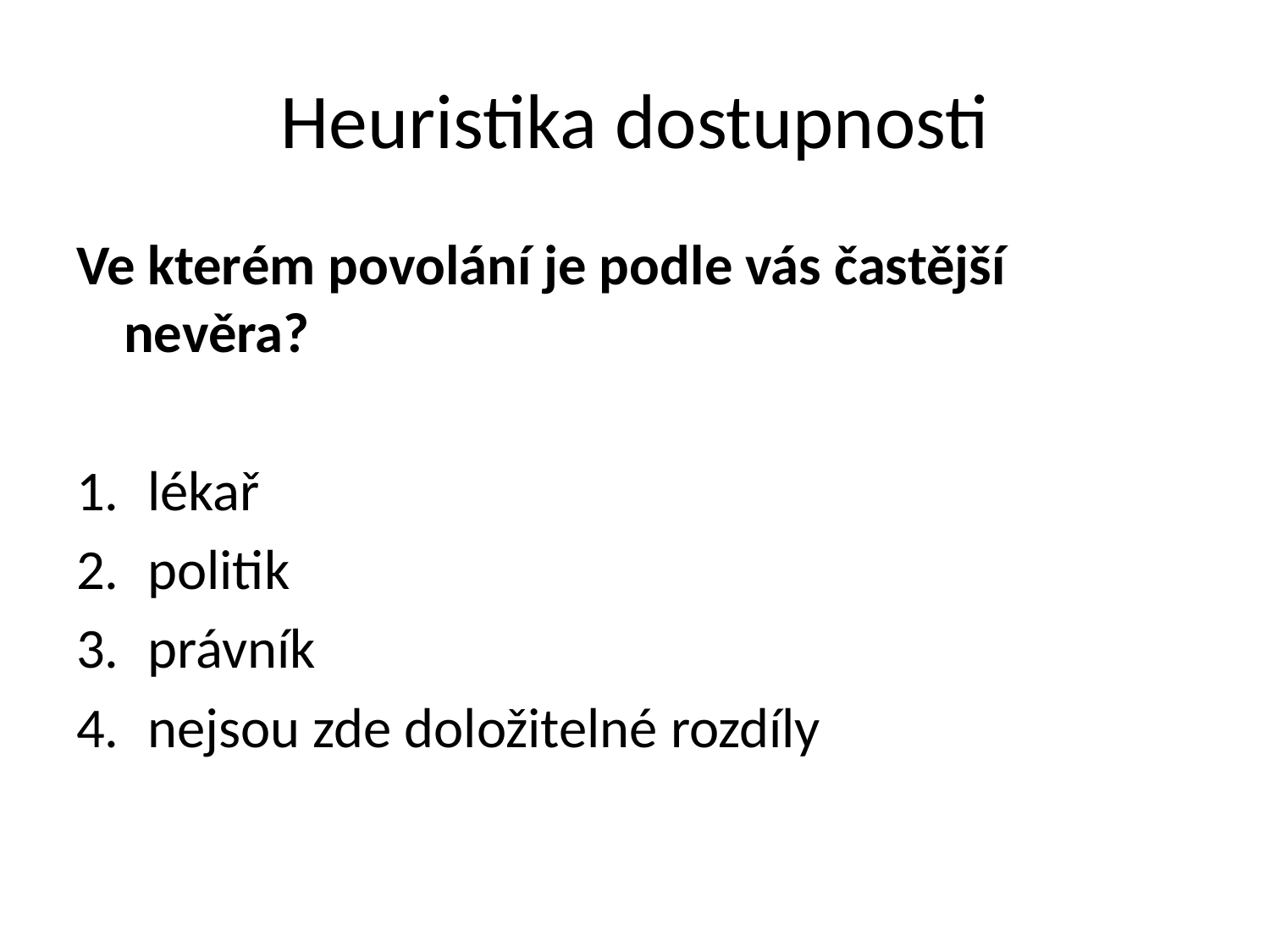

# Heuristika dostupnosti
Ve kterém povolání je podle vás častější nevěra?

lékař
politik
právník
nejsou zde doložitelné rozdíly